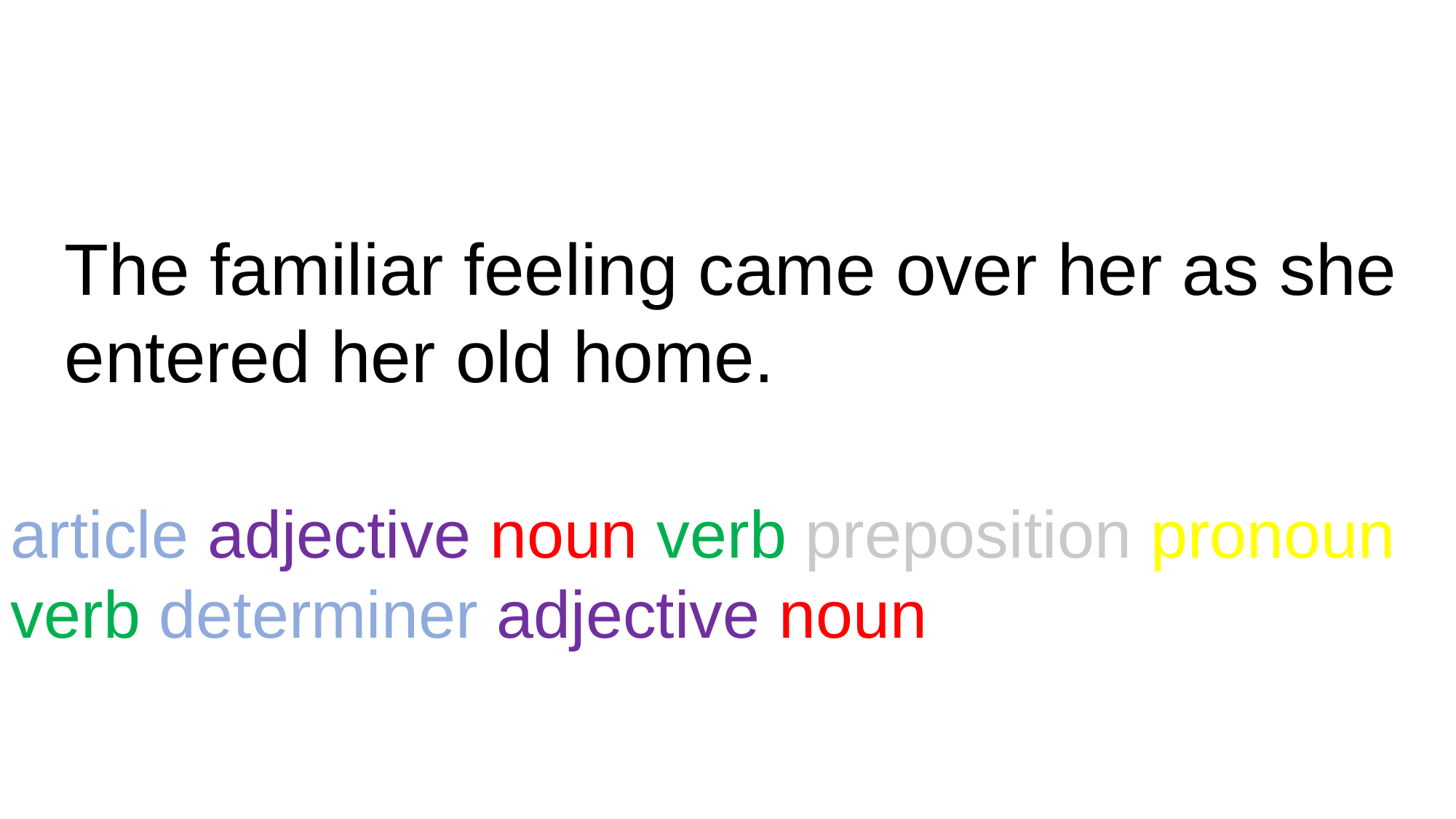

The familiar feeling came over her as she entered her old home.
article adjective noun verb preposition pronoun verb determiner adjective noun